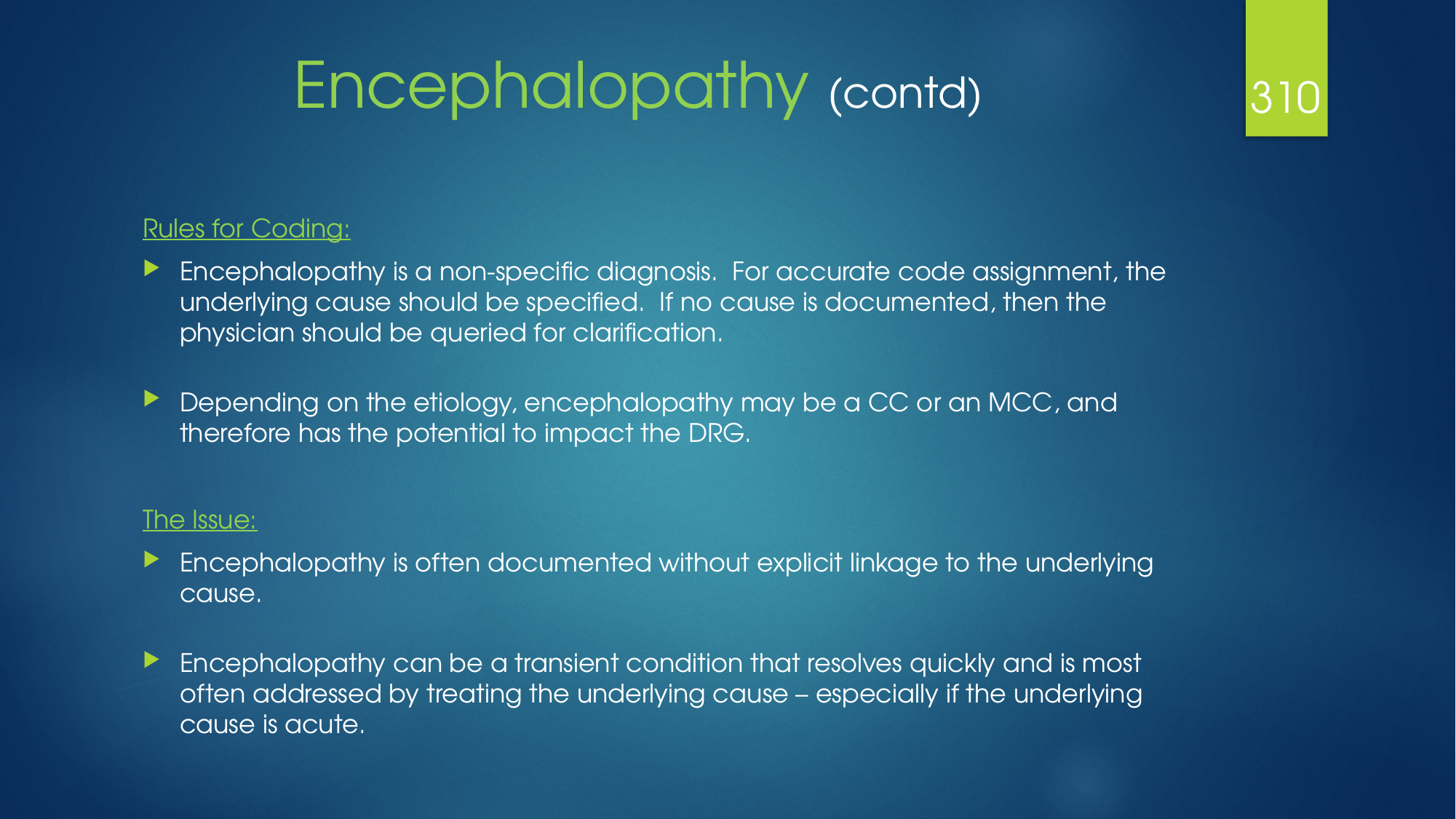

310
# Encephalopathy (contd)
Rules for Coding:
Encephalopathy is a non-specific diagnosis.  For accurate code assignment, the underlying cause should be specified.  If no cause is documented, then the physician should be queried for clarification.

Depending on the etiology, encephalopathy may be a CC or an MCC, and therefore has the potential to impact the DRG.

The Issue:
Encephalopathy is often documented without explicit linkage to the underlying cause.

Encephalopathy can be a transient condition that resolves quickly and is most often addressed by treating the underlying cause – especially if the underlying cause is acute.